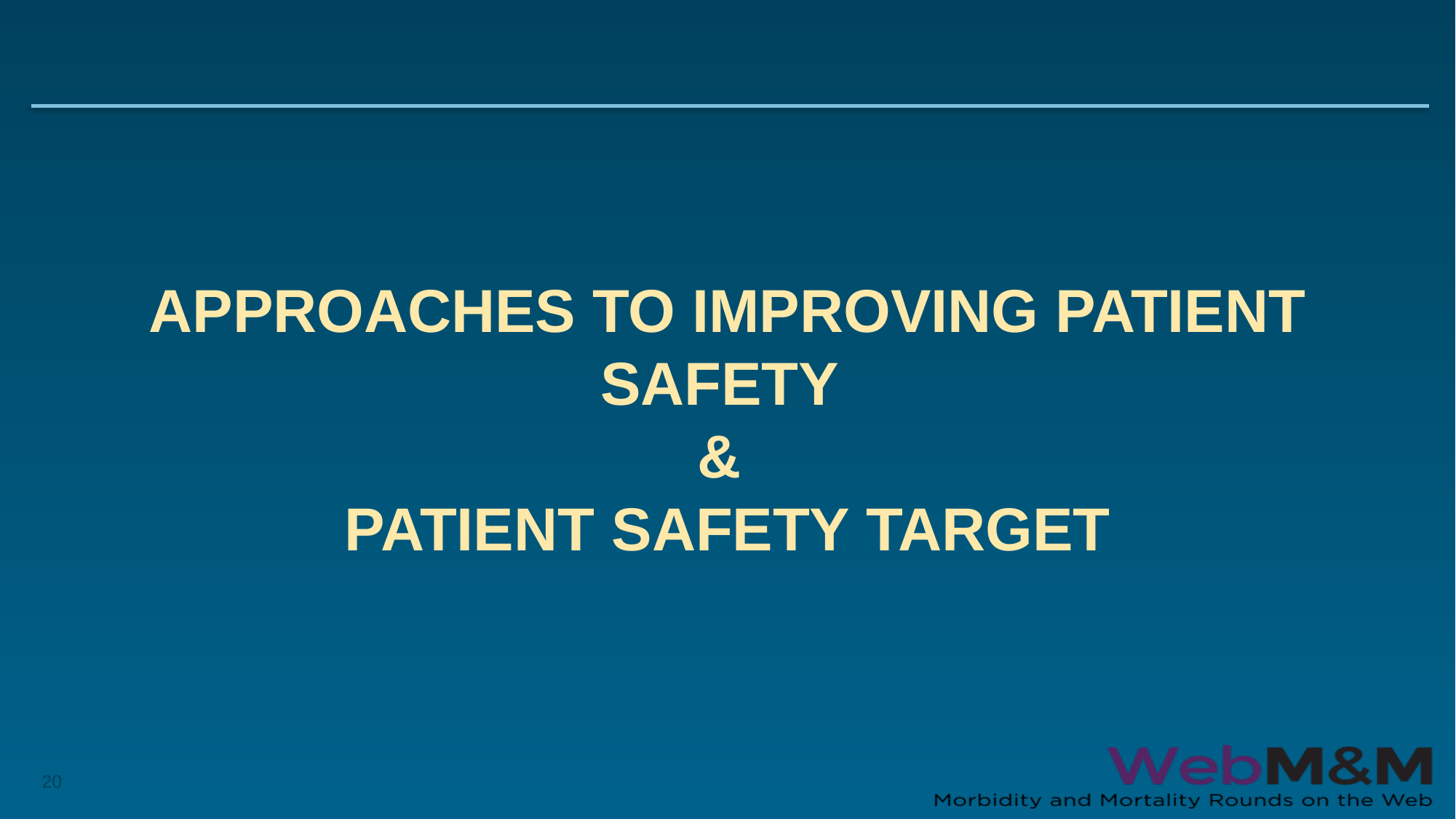

# APPROACHES TO IMPROVING PATIENT SAFETY & PATIENT SAFETY TARGET
20